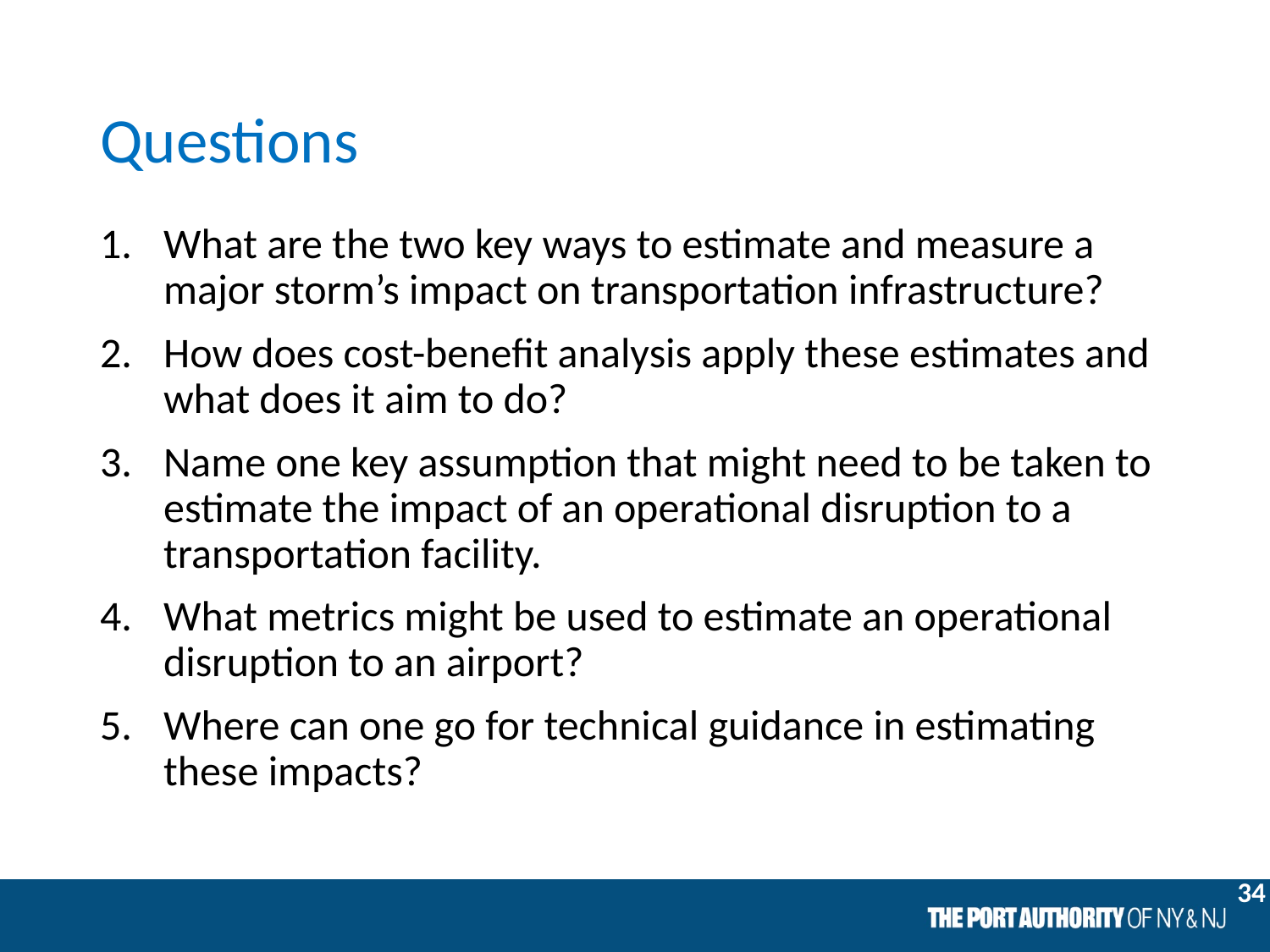

# Questions
What are the two key ways to estimate and measure a major storm’s impact on transportation infrastructure?
How does cost-benefit analysis apply these estimates and what does it aim to do?
Name one key assumption that might need to be taken to estimate the impact of an operational disruption to a transportation facility.
What metrics might be used to estimate an operational disruption to an airport?
Where can one go for technical guidance in estimating these impacts?
34